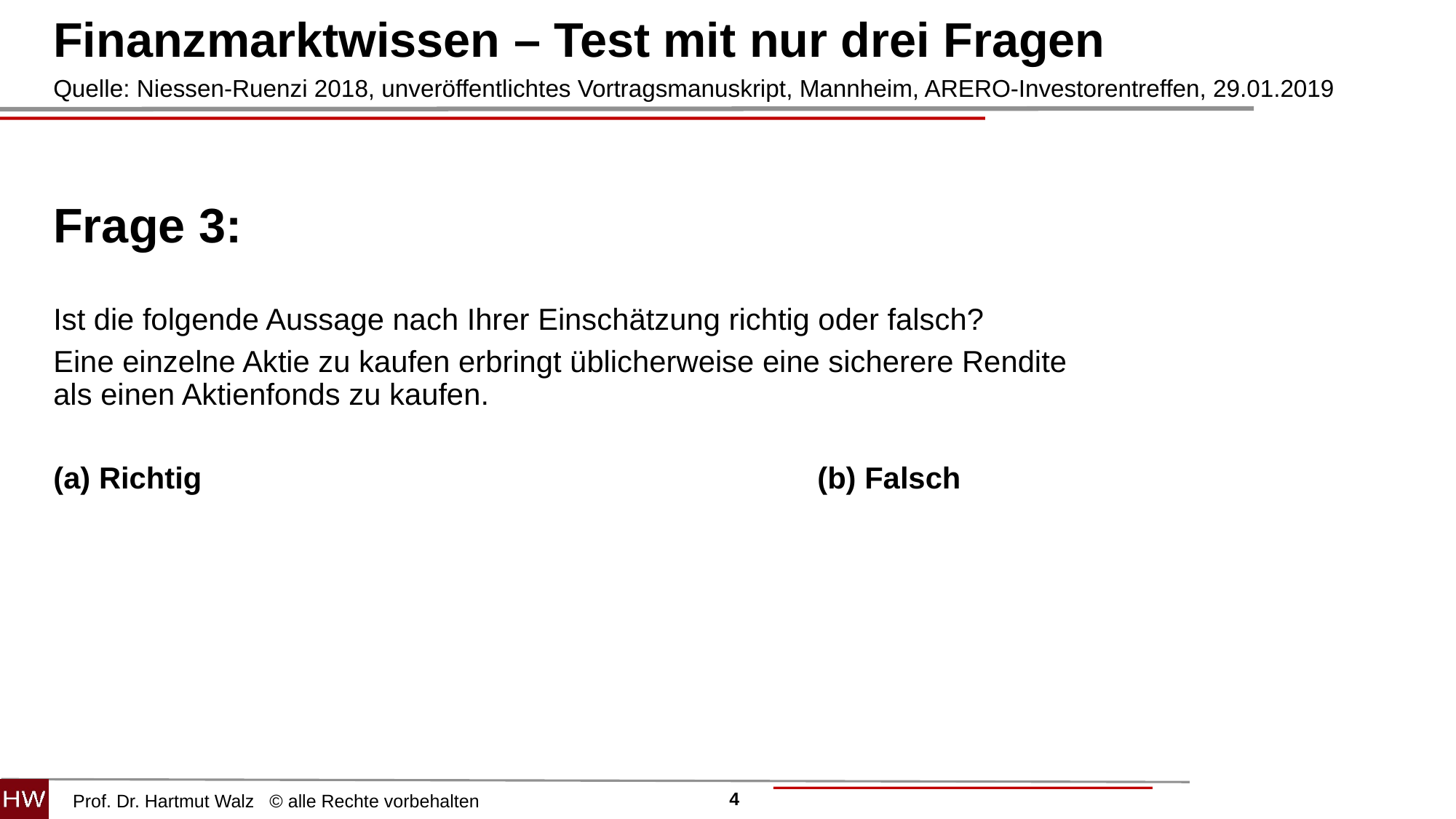

Finanzmarktwissen – Test mit nur drei Fragen
Quelle: Niessen-Ruenzi 2018, unveröffentlichtes Vortragsmanuskript, Mannheim, ARERO-Investorentreffen, 29.01.2019

Frage 3:

Ist die folgende Aussage nach Ihrer Einschätzung richtig oder falsch?
Eine einzelne Aktie zu kaufen erbringt üblicherweise eine sicherere Rendite
als einen Aktienfonds zu kaufen.

(a) Richtig        						(b) Falsch